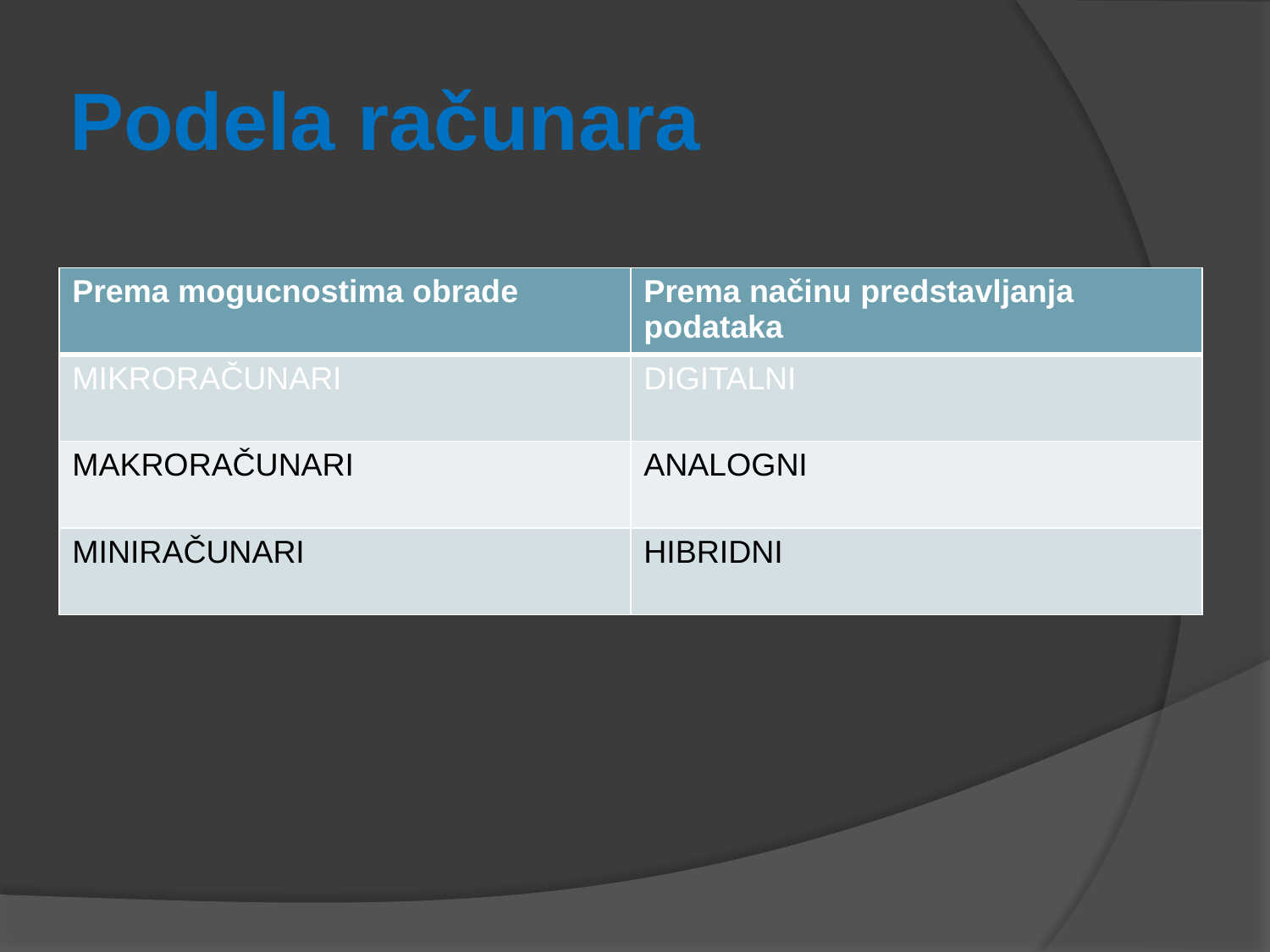

# Podela računara
| Prema mogucnostima obrade | Prema načinu predstavljanja podataka |
| --- | --- |
| MIKRORAČUNARI | DIGITALNI |
| MAKRORAČUNARI | ANALOGNI |
| MINIRAČUNARI | HIBRIDNI |